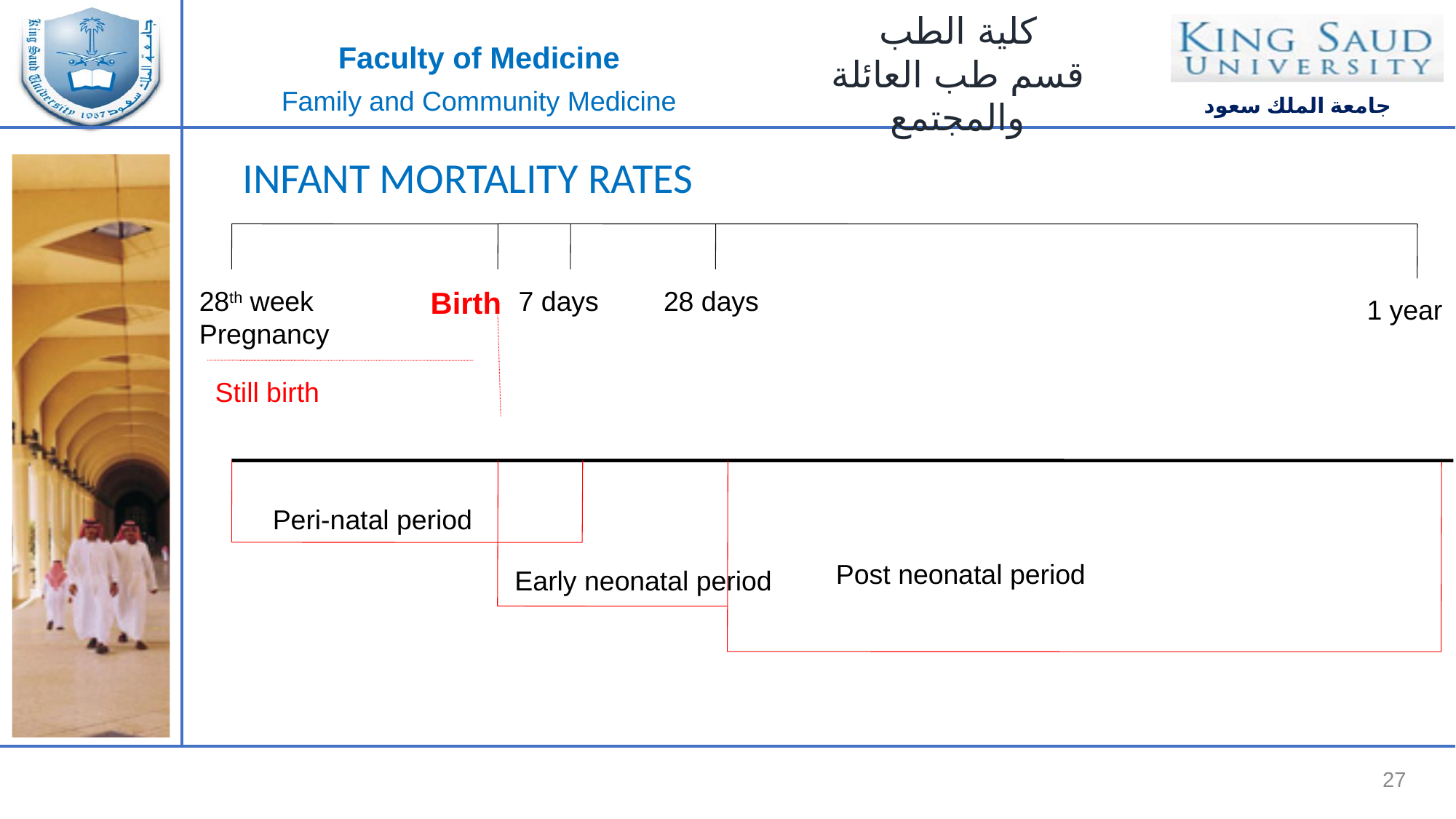

INFANT MORTALITY RATES
Birth
7 days
28 days
28th week
Pregnancy
1 year
Still birth
Peri-natal period
Post neonatal period
Early neonatal period
27